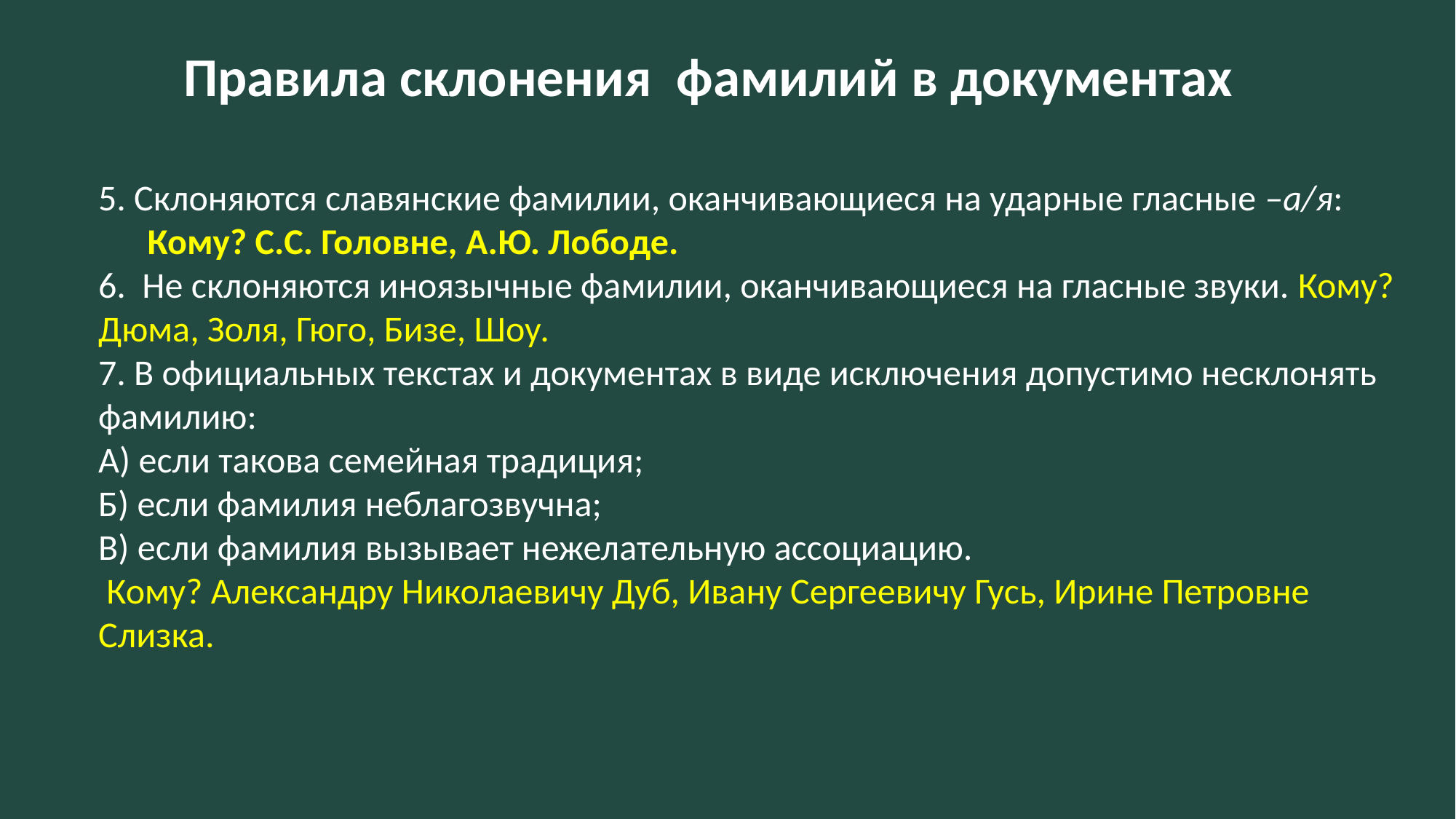

Правила склонения  фамилий в документах
5. Склоняются славянские фамилии, оканчивающиеся на ударные гласные –а/я:
      Кому? С.С. Головне, А.Ю. Лободе.
6.  Не склоняются иноязычные фамилии, оканчивающиеся на гласные звуки. Кому? Дюма, Золя, Гюго, Бизе, Шоу.
7. В официальных текстах и документах в виде исключения допустимо несклонять фамилию:
А) если такова семейная традиция;
Б) если фамилия неблагозвучна;
В) если фамилия вызывает нежелательную ассоциацию.
 Кому? Александру Николаевичу Дуб, Ивану Сергеевичу Гусь, Ирине Петровне Слизка.